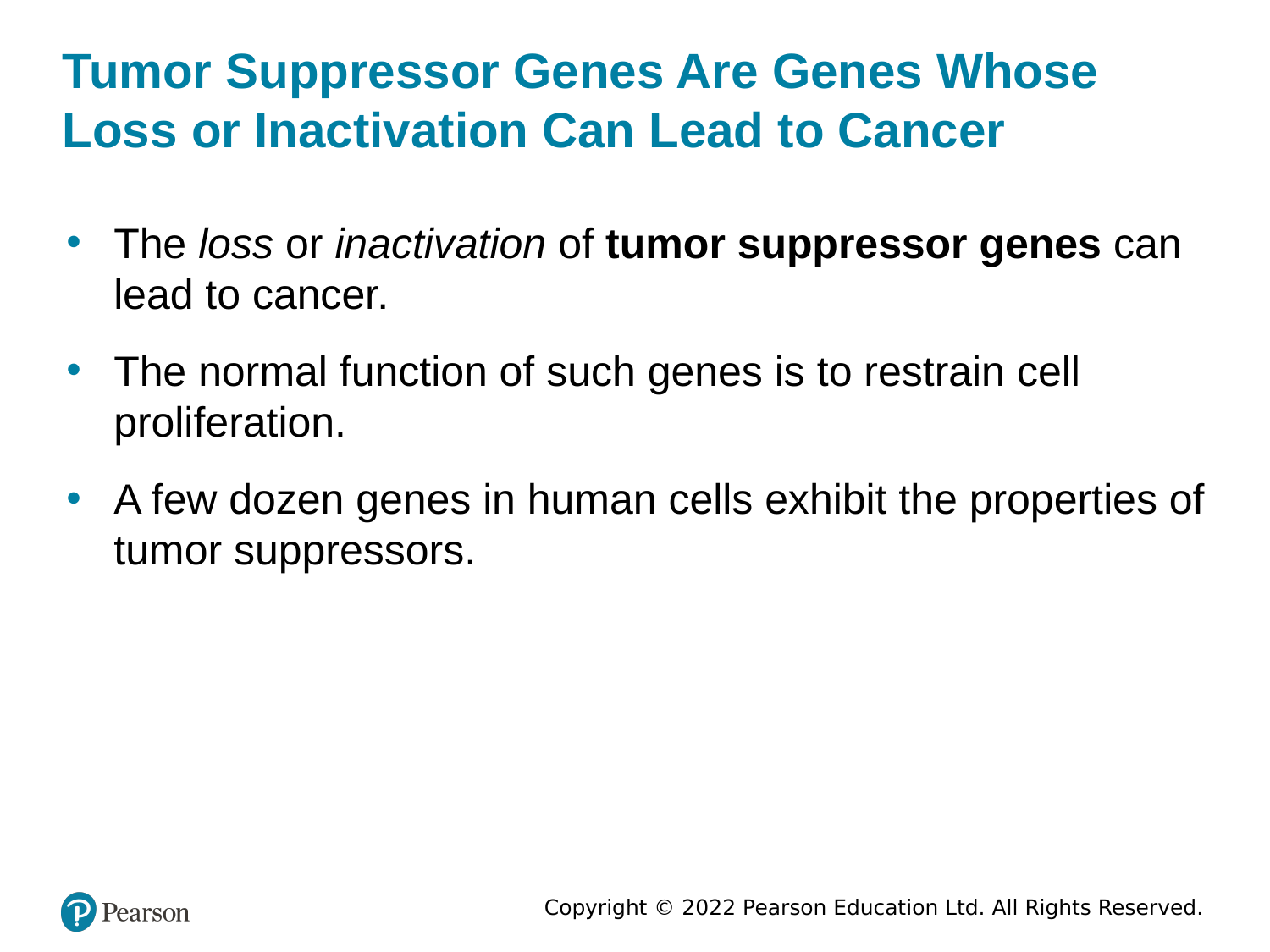

# Tumor Suppressor Genes Are Genes Whose Loss or Inactivation Can Lead to Cancer
The loss or inactivation of tumor suppressor genes can lead to cancer.
The normal function of such genes is to restrain cell proliferation.
A few dozen genes in human cells exhibit the properties of tumor suppressors.